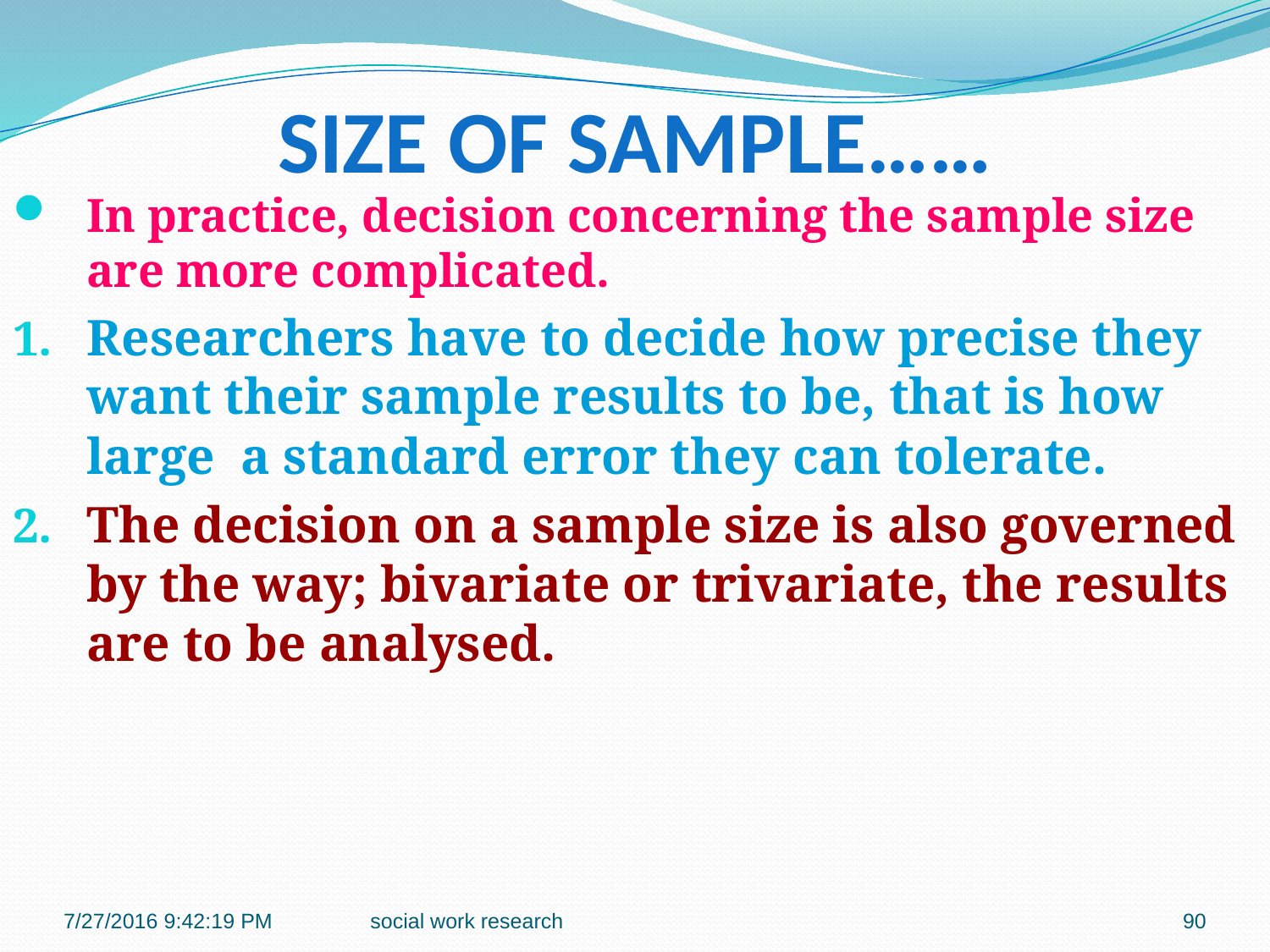

# SIZE OF SAMPLE……
In practice, decision concerning the sample size are more complicated.
Researchers have to decide how precise they want their sample results to be, that is how large  a standard error they can tolerate.
The decision on a sample size is also governed by the way; bivariate or trivariate, the results are to be analysed.
7/27/2016 9:42:19 PM
social work research
90